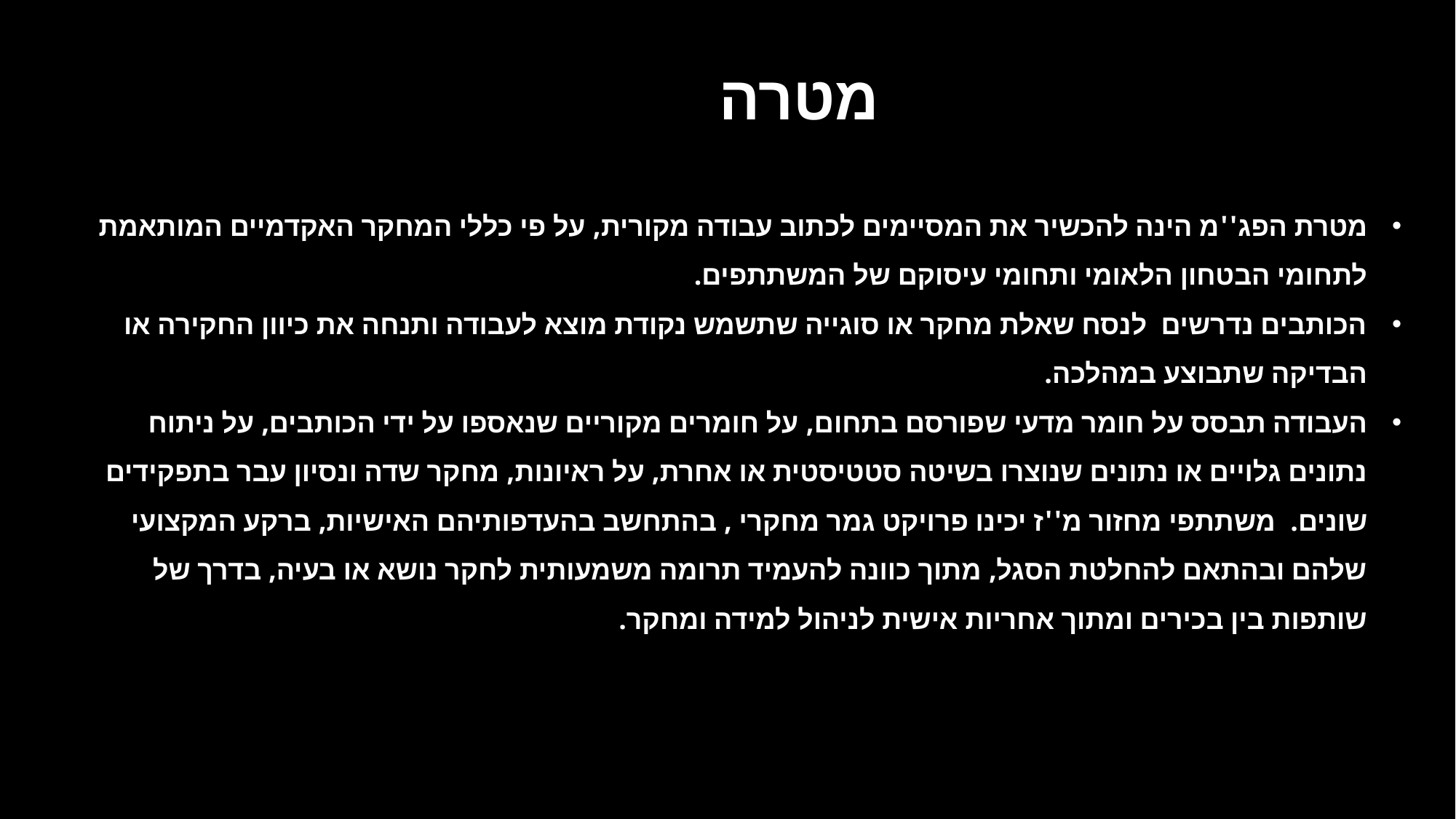

מטרה
מטרת הפג''מ הינה להכשיר את המסיימים לכתוב עבודה מקורית, על פי כללי המחקר האקדמיים המותאמת לתחומי הבטחון הלאומי ותחומי עיסוקם של המשתתפים.
הכותבים נדרשים  לנסח שאלת מחקר או סוגייה שתשמש נקודת מוצא לעבודה ותנחה את כיוון החקירה או הבדיקה שתבוצע במהלכה.
העבודה תבסס על חומר מדעי שפורסם בתחום, על חומרים מקוריים שנאספו על ידי הכותבים, על ניתוח נתונים גלויים או נתונים שנוצרו בשיטה סטטיסטית או אחרת, על ראיונות, מחקר שדה ונסיון עבר בתפקידים שונים.  משתתפי מחזור מ''ז יכינו פרויקט גמר מחקרי , בהתחשב בהעדפותיהם האישיות, ברקע המקצועי שלהם ובהתאם להחלטת הסגל, מתוך כוונה להעמיד תרומה משמעותית לחקר נושא או בעיה, בדרך של שותפות בין בכירים ומתוך אחריות אישית לניהול למידה ומחקר.